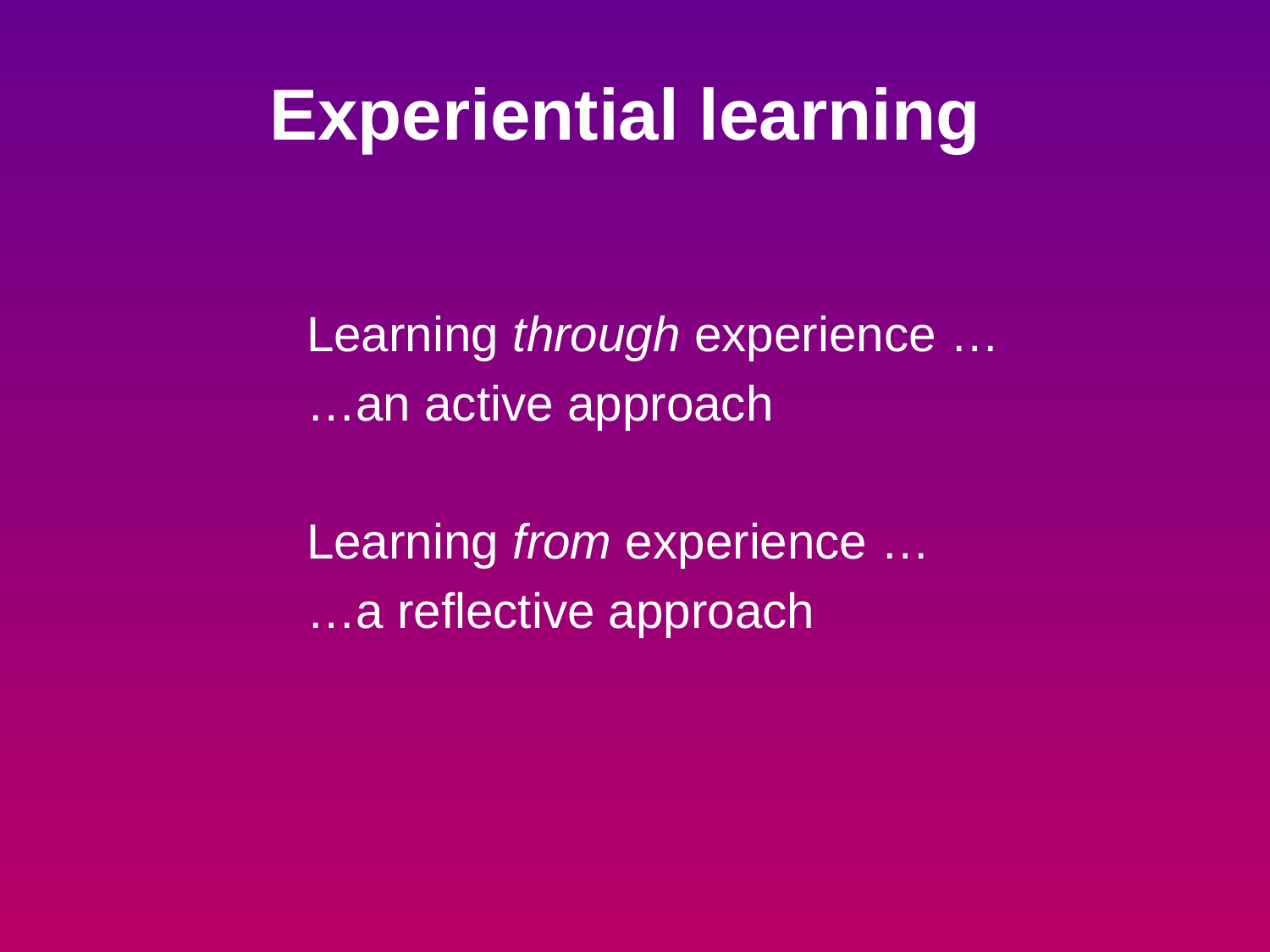

# Experiential learning
Learning through experience …
…an active approach

Learning from experience …
…a reflective approach